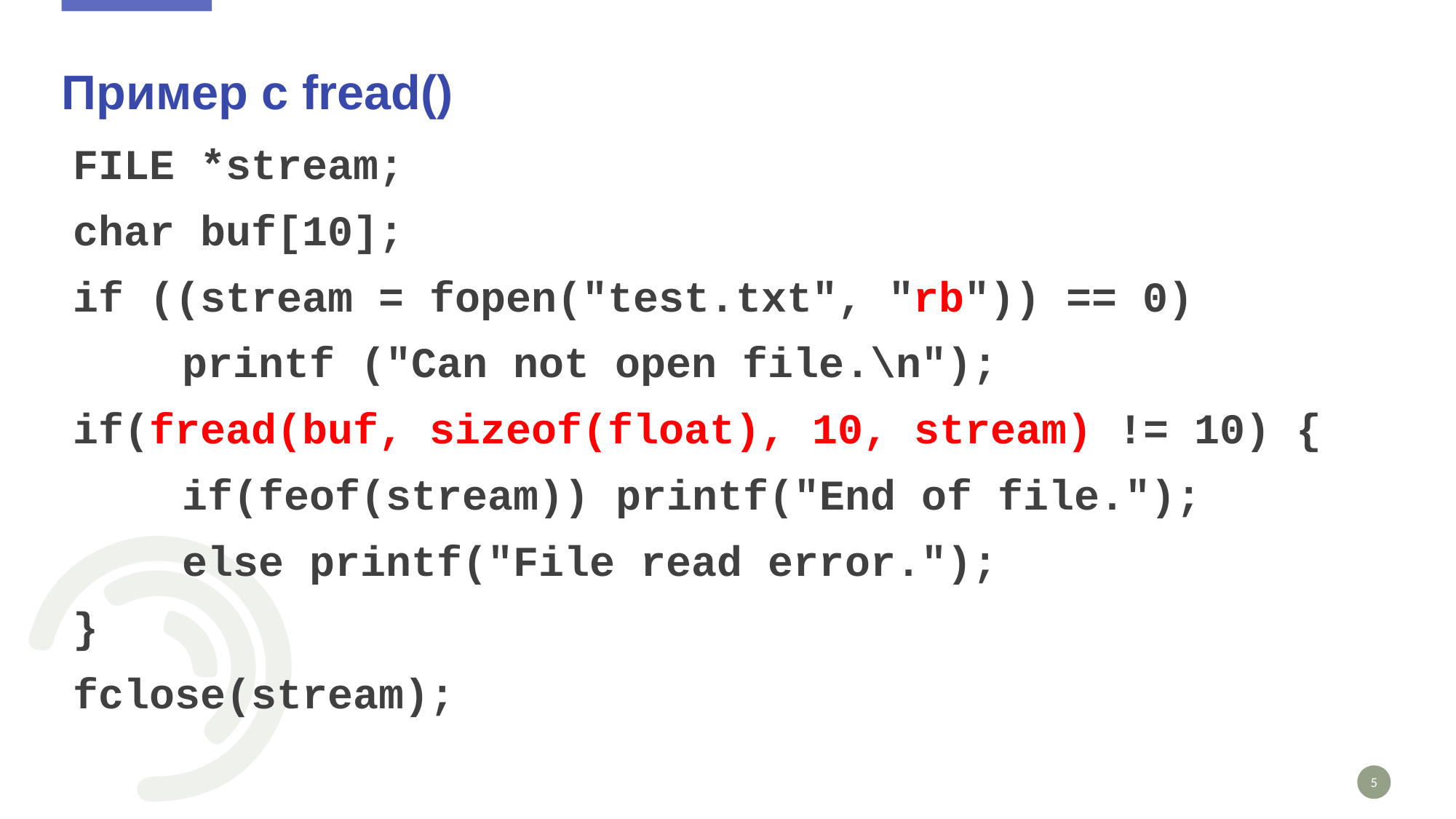

# Пример с fread()
FILE *stream;
char buf[10];
if ((stream = fopen("test.txt", "rb")) == 0)
	printf ("Can not open file.\n");
if(fread(buf, sizeof(float), 10, stream) != 10) {
	if(feof(stream)) printf("End of file.");
	else printf("File read error.");
}
fclose(stream);
5